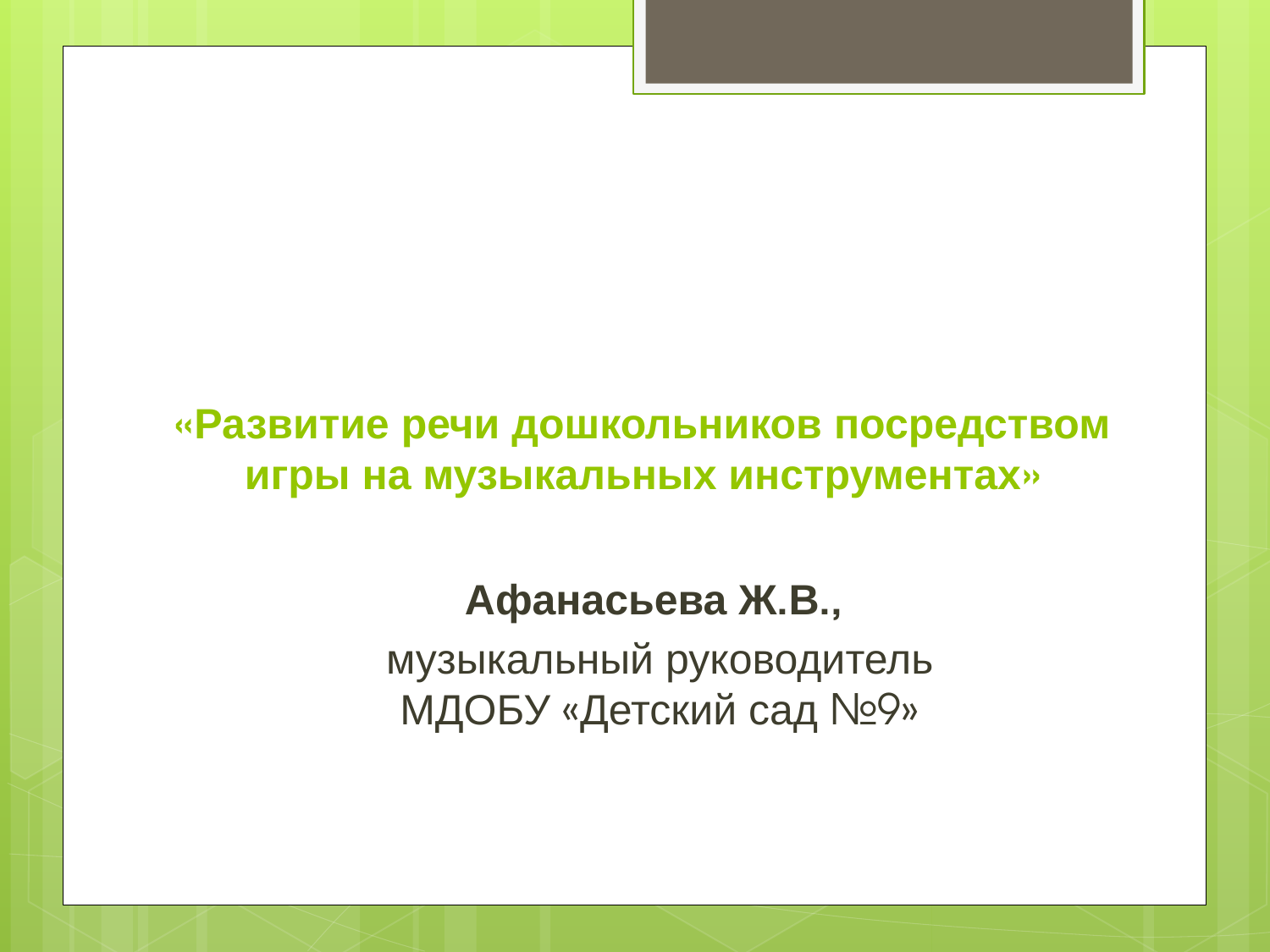

# «Развитие речи дошкольников посредством игры на музыкальных инструментах»
Афанасьева Ж.В.,
музыкальный руководитель МДОБУ «Детский сад №9»